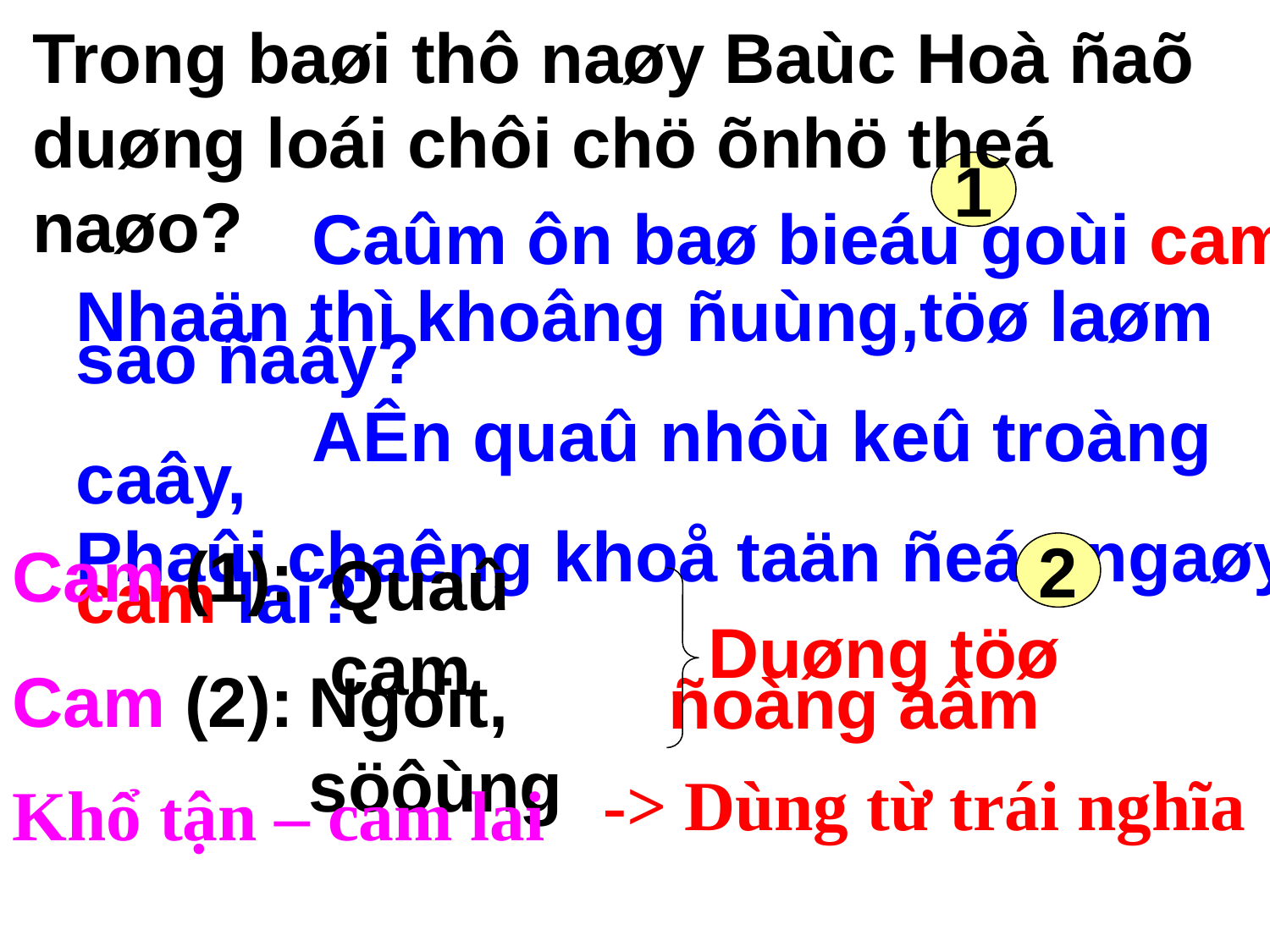

Trong baøi thô naøy Baùc Hoà ñaõ duøng loái chôi chö õnhö theá naøo?
1
            Caûm ôn baø bieáu goùi cam,
Nhaän thì khoâng ñuùng,töø laøm sao ñaây?
            AÊn quaû nhôù keû troàng caây,
Phaûi chaêng khoå taän ñeán ngaøy cam lai?

Cam (1):
2
Quaû cam

  Duøng töø ñoàng aâm
Cam (2):
Ngoït, söôùng
Khổ tận – cam lai
  -> Dùng từ trái nghĩa